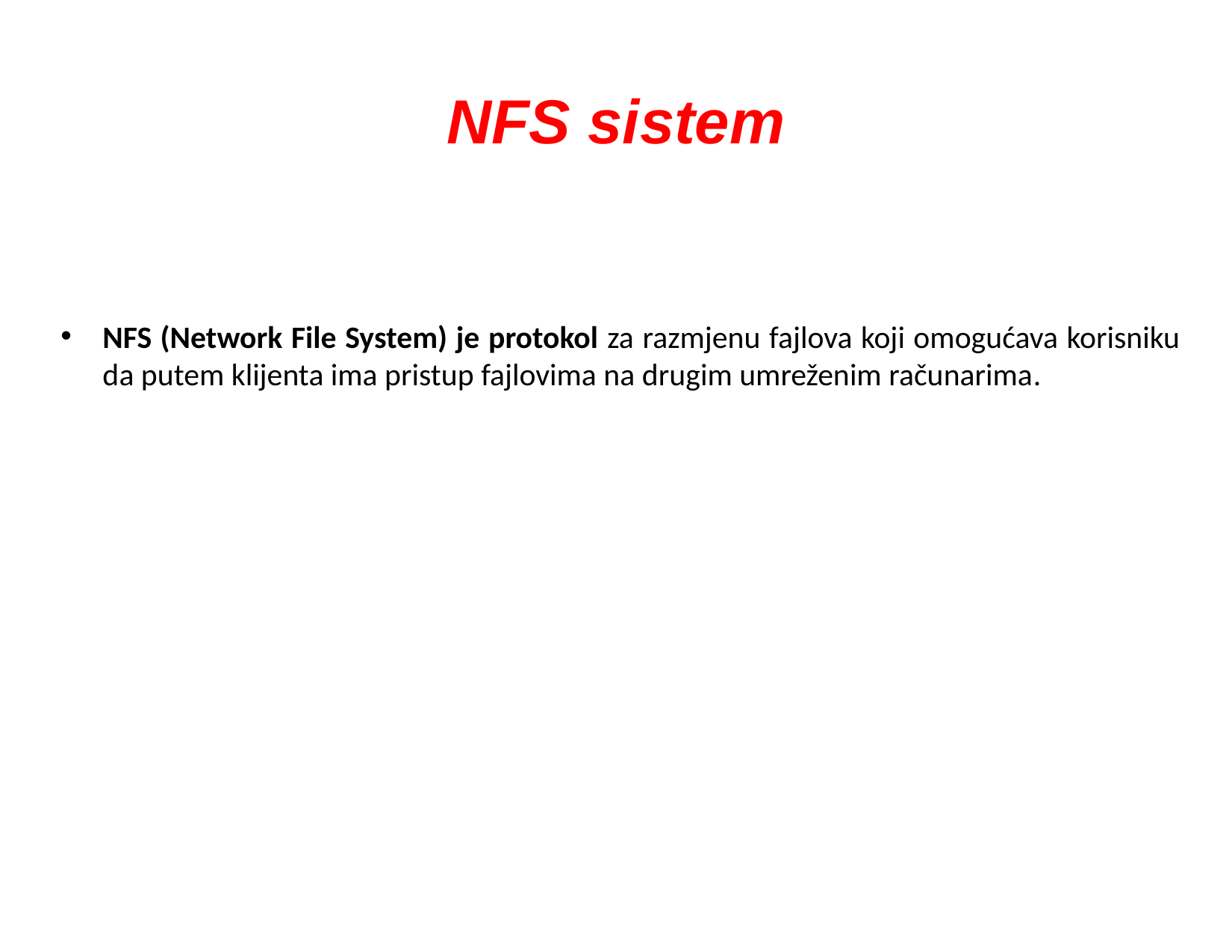

# NFS sistem
NFS (Network File System) je protokol za razmjenu fajlova koji omogućava korisniku da putem klijenta ima pristup fajlovima na drugim umreženim računarima.